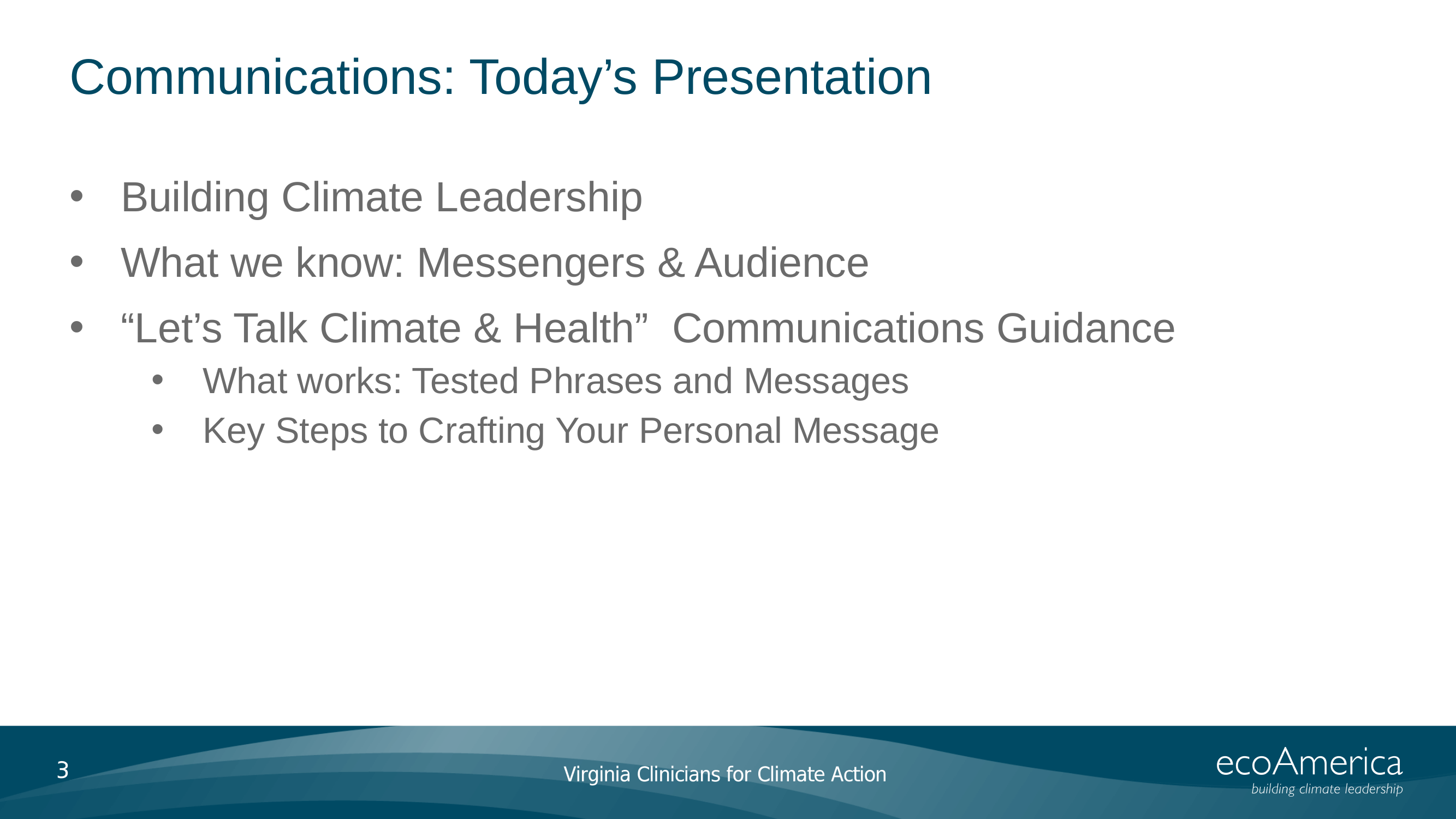

# Communications: Today’s Presentation
Building Climate Leadership
What we know: Messengers & Audience
“Let’s Talk Climate & Health”  Communications Guidance
What works: Tested Phrases and Messages
Key Steps to Crafting Your Personal Message